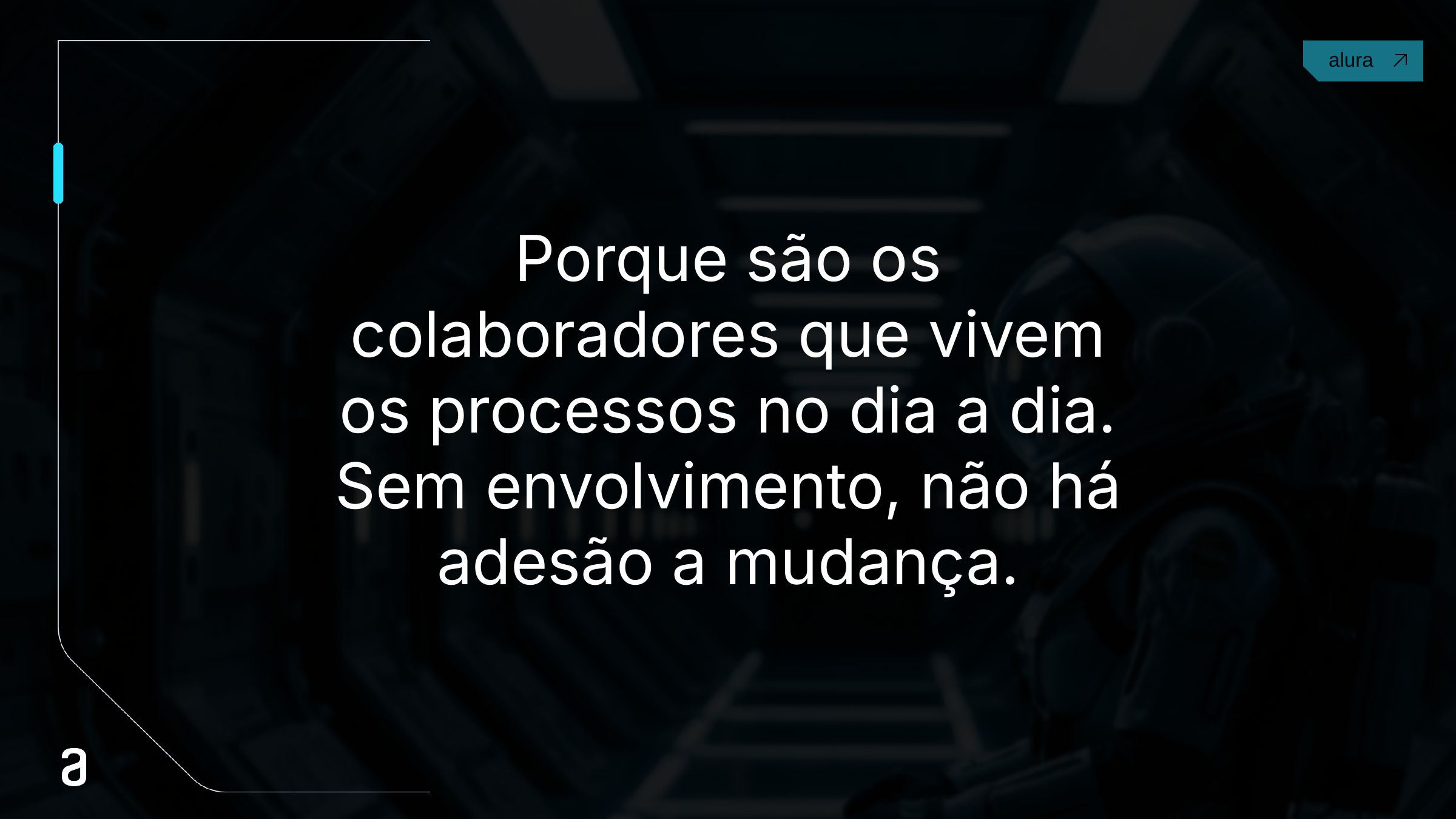

Porque são os colaboradores que vivem os processos no dia a dia. Sem envolvimento, não há adesão a mudança.